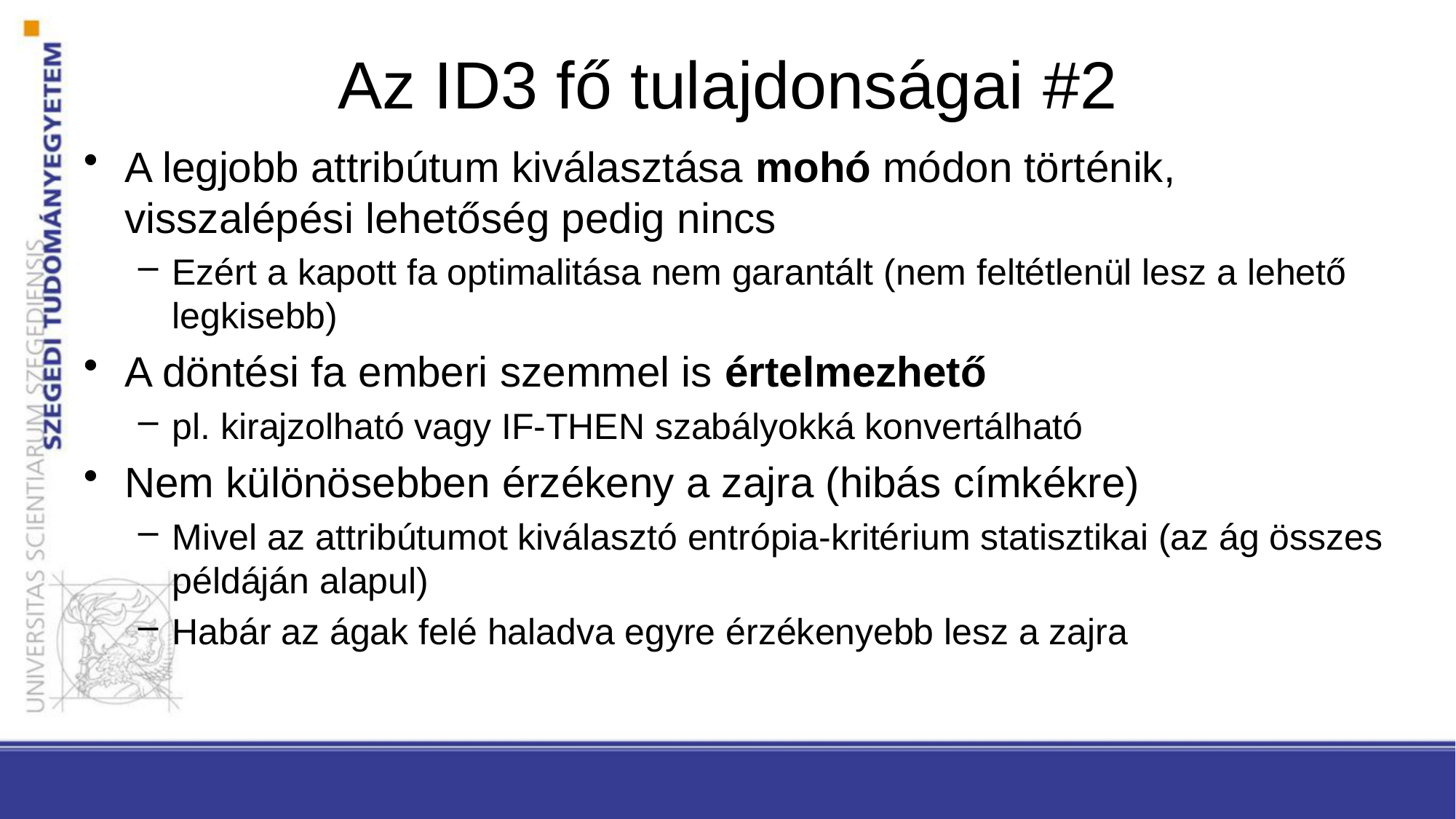

# Az ID3 fő tulajdonságai #2
A legjobb attribútum kiválasztása mohó módon történik, visszalépési lehetőség pedig nincs
Ezért a kapott fa optimalitása nem garantált (nem feltétlenül lesz a lehető legkisebb)
A döntési fa emberi szemmel is értelmezhető
pl. kirajzolható vagy IF-THEN szabályokká konvertálható
Nem különösebben érzékeny a zajra (hibás címkékre)
Mivel az attribútumot kiválasztó entrópia-kritérium statisztikai (az ág összes példáján alapul)
Habár az ágak felé haladva egyre érzékenyebb lesz a zajra